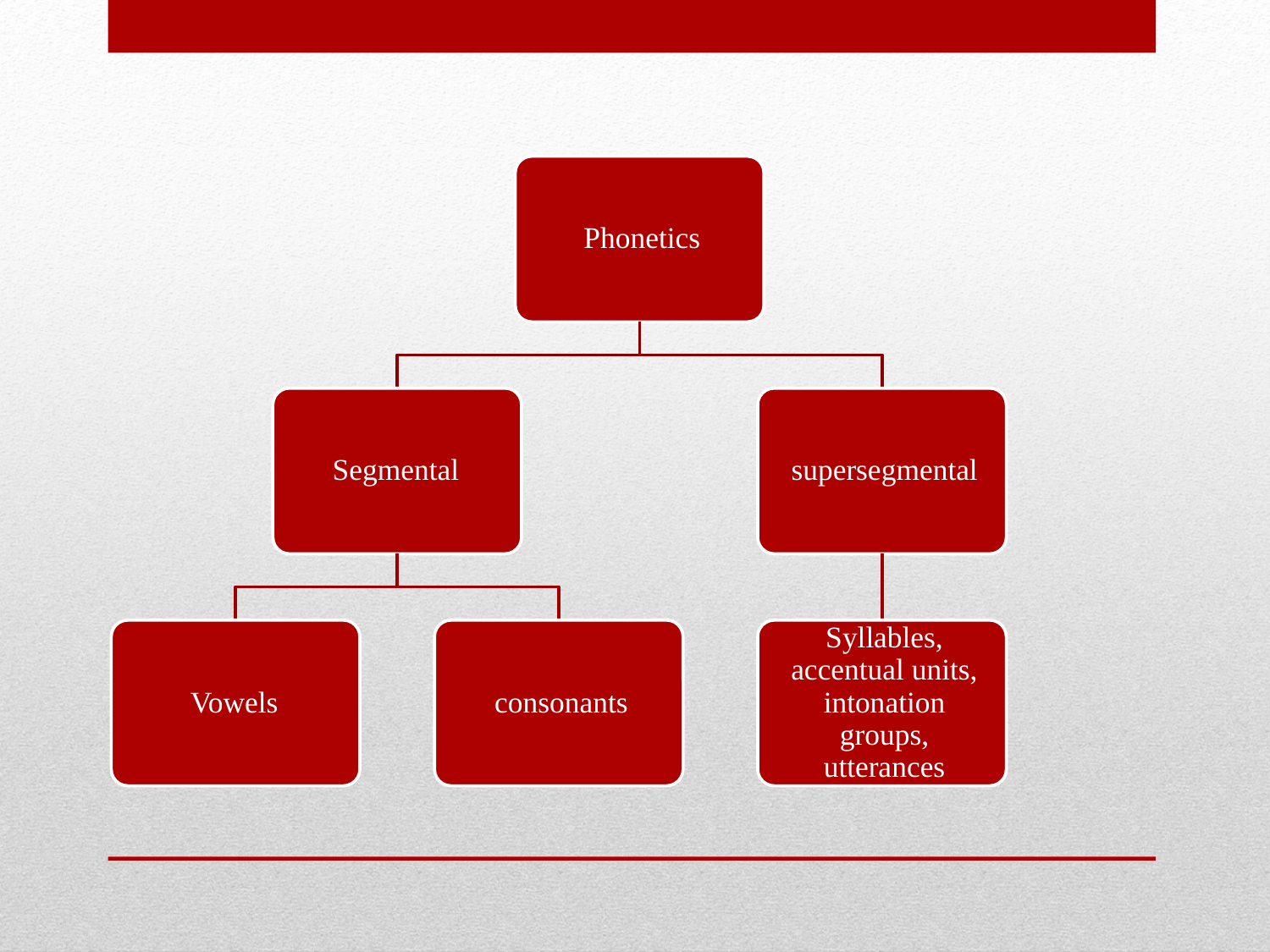

Phonetics
Segmental
Vowels
consonants
supersegmental
Syllables, accentual units, intonation groups, utterances